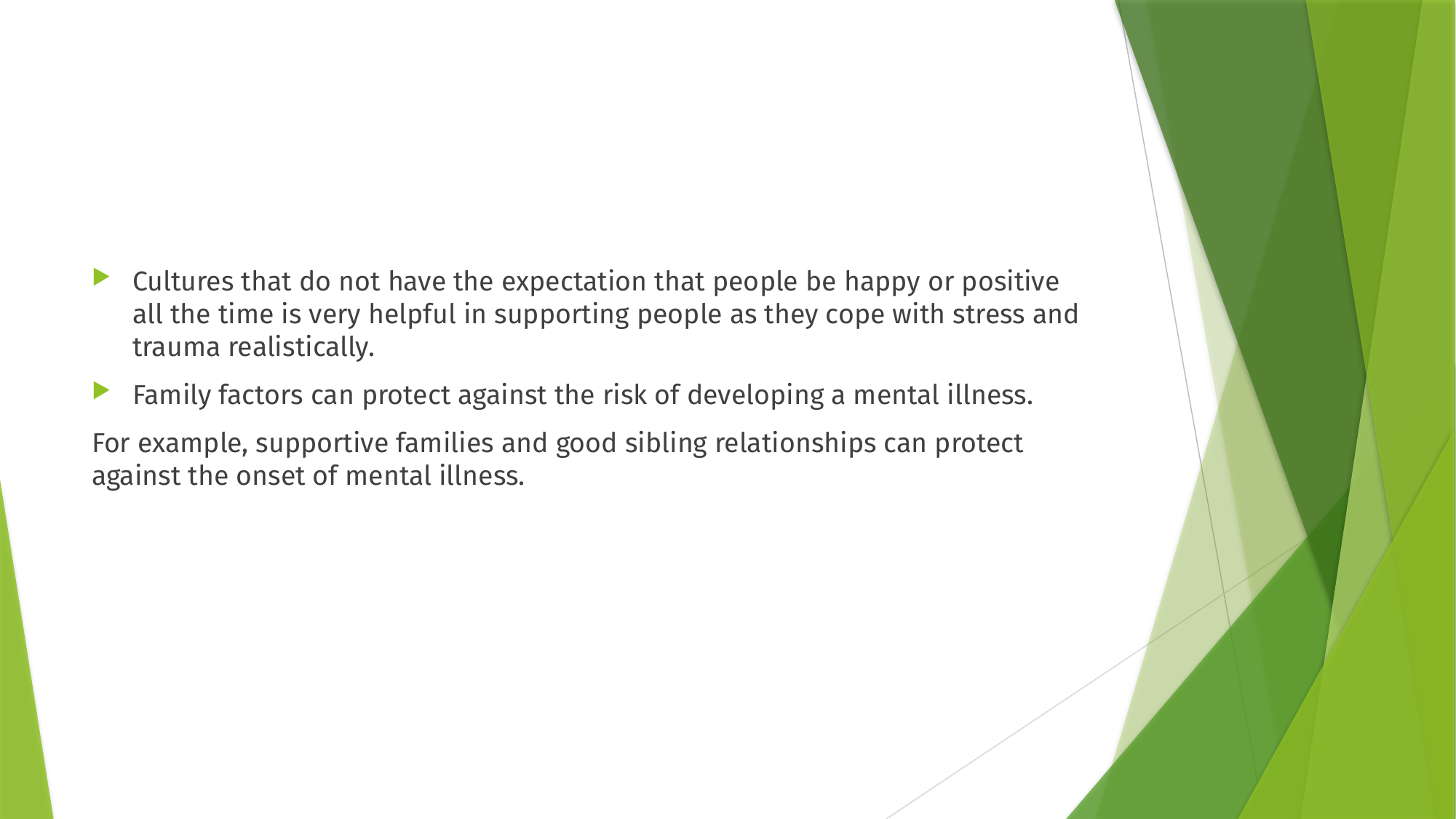

#
Cultures that do not have the expectation that people be happy or positive all the time is very helpful in supporting people as they cope with stress and trauma realistically.
Family factors can protect against the risk of developing a mental illness.
For example, supportive families and good sibling relationships can protect against the onset of mental illness.